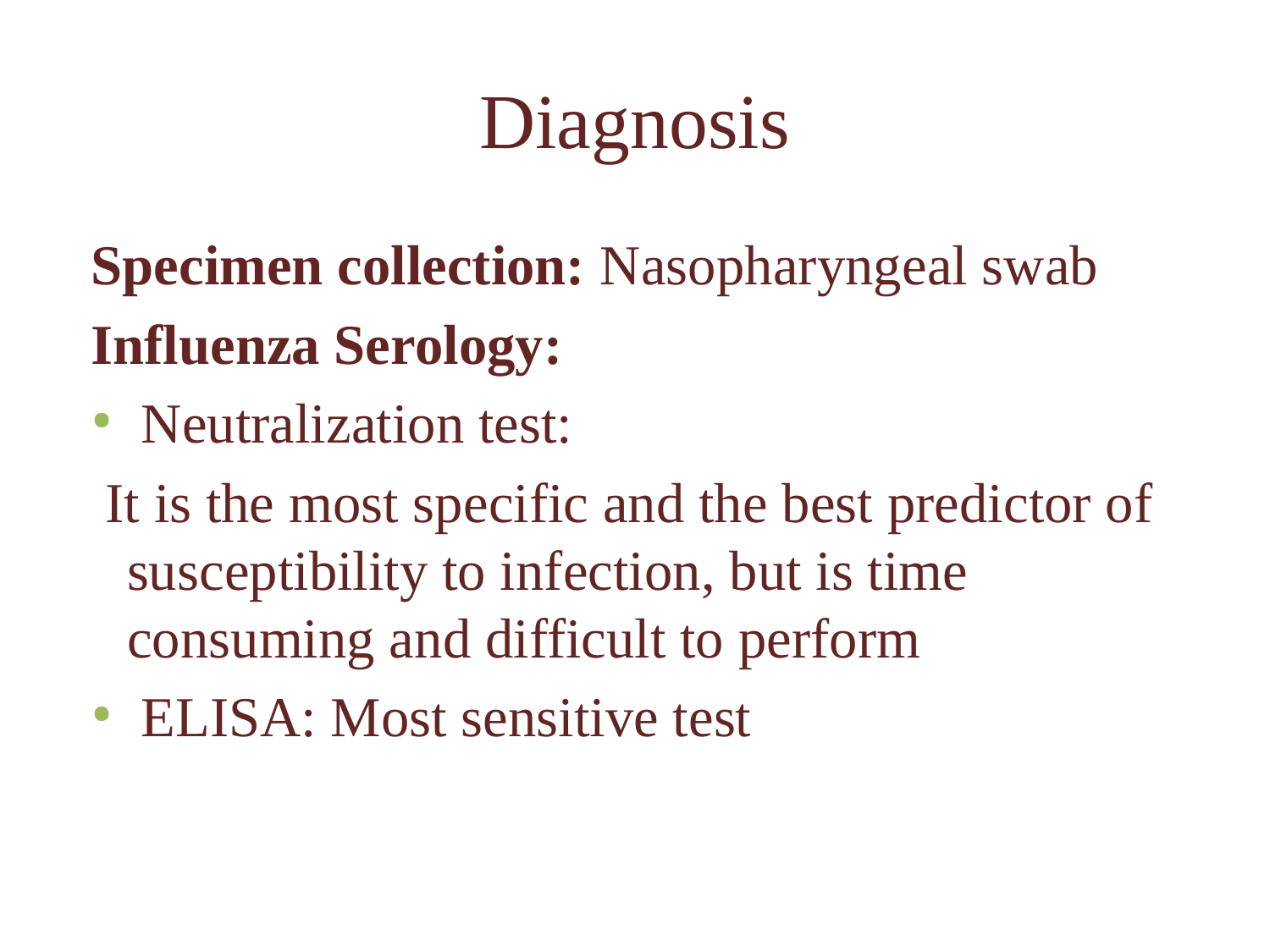

# Diagnosis
Specimen collection: Nasopharyngeal swab
Influenza Serology:
 Neutralization test:
 It is the most specific and the best predictor of susceptibility to infection, but is time consuming and difficult to perform
 ELISA: Most sensitive test